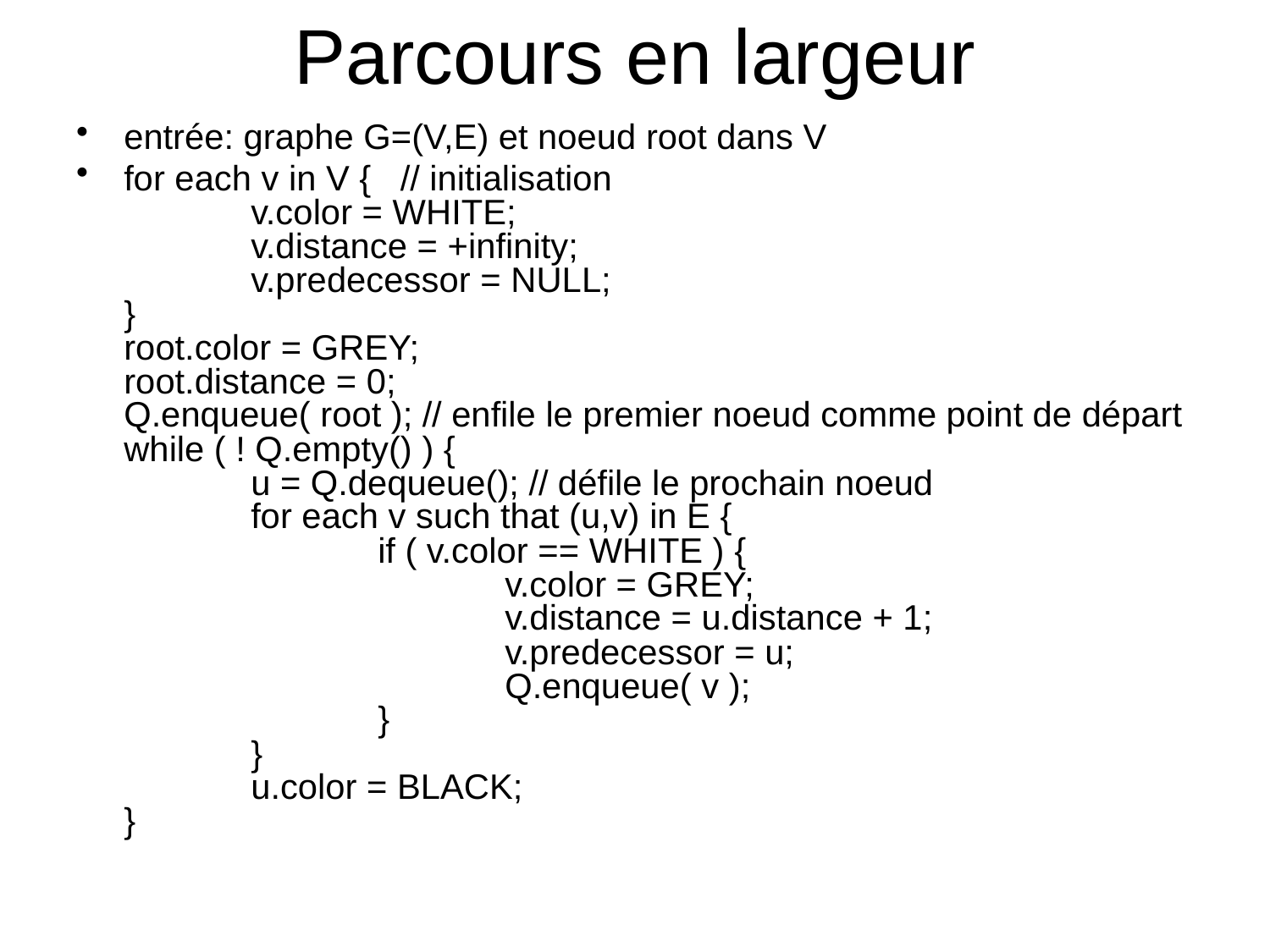

# Parcours en largeur
entrée: graphe G=(V,E) et noeud root dans V
for each v in V {   // initialisation
	v.color = WHITE;
	v.distance = +infinity;
	v.predecessor = NULL;
}
root.color = GREY;
root.distance = 0;
Q.enqueue( root ); // enfile le premier noeud comme point de départ
while ( ! Q.empty() ) {
	u = Q.dequeue(); // défile le prochain noeud
	for each v such that (u,v) in E {
		if ( v.color == WHITE ) {
			v.color = GREY;
			v.distance = u.distance + 1;
			v.predecessor = u;
			Q.enqueue( v );
		}
	}
	u.color = BLACK;
}